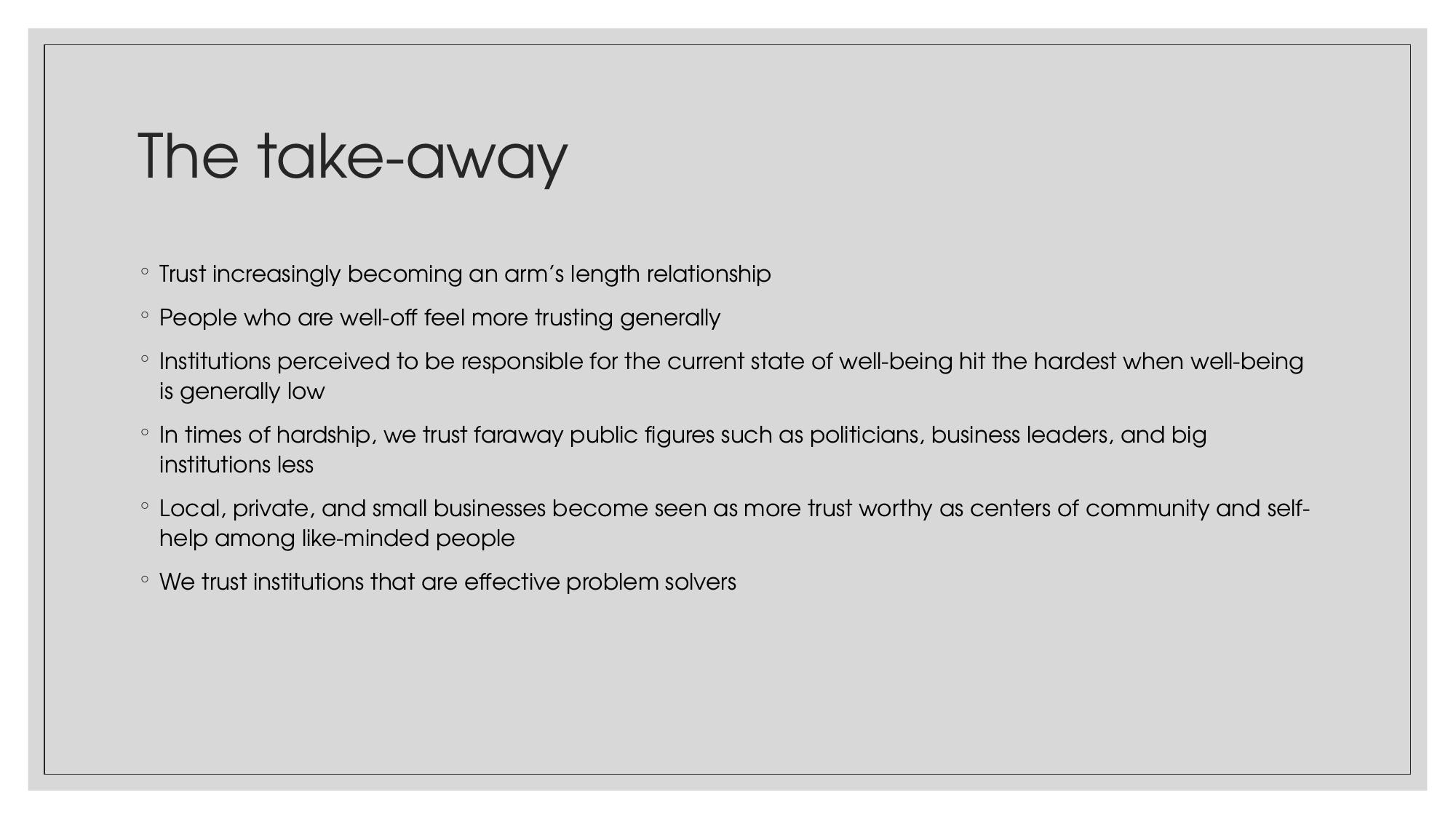

# The take-away
Trust increasingly becoming an arm’s length relationship
People who are well-off feel more trusting generally
Institutions perceived to be responsible for the current state of well-being hit the hardest when well-being is generally low
In times of hardship, we trust faraway public figures such as politicians, business leaders, and big institutions less
Local, private, and small businesses become seen as more trust worthy as centers of community and self-help among like-minded people
We trust institutions that are effective problem solvers